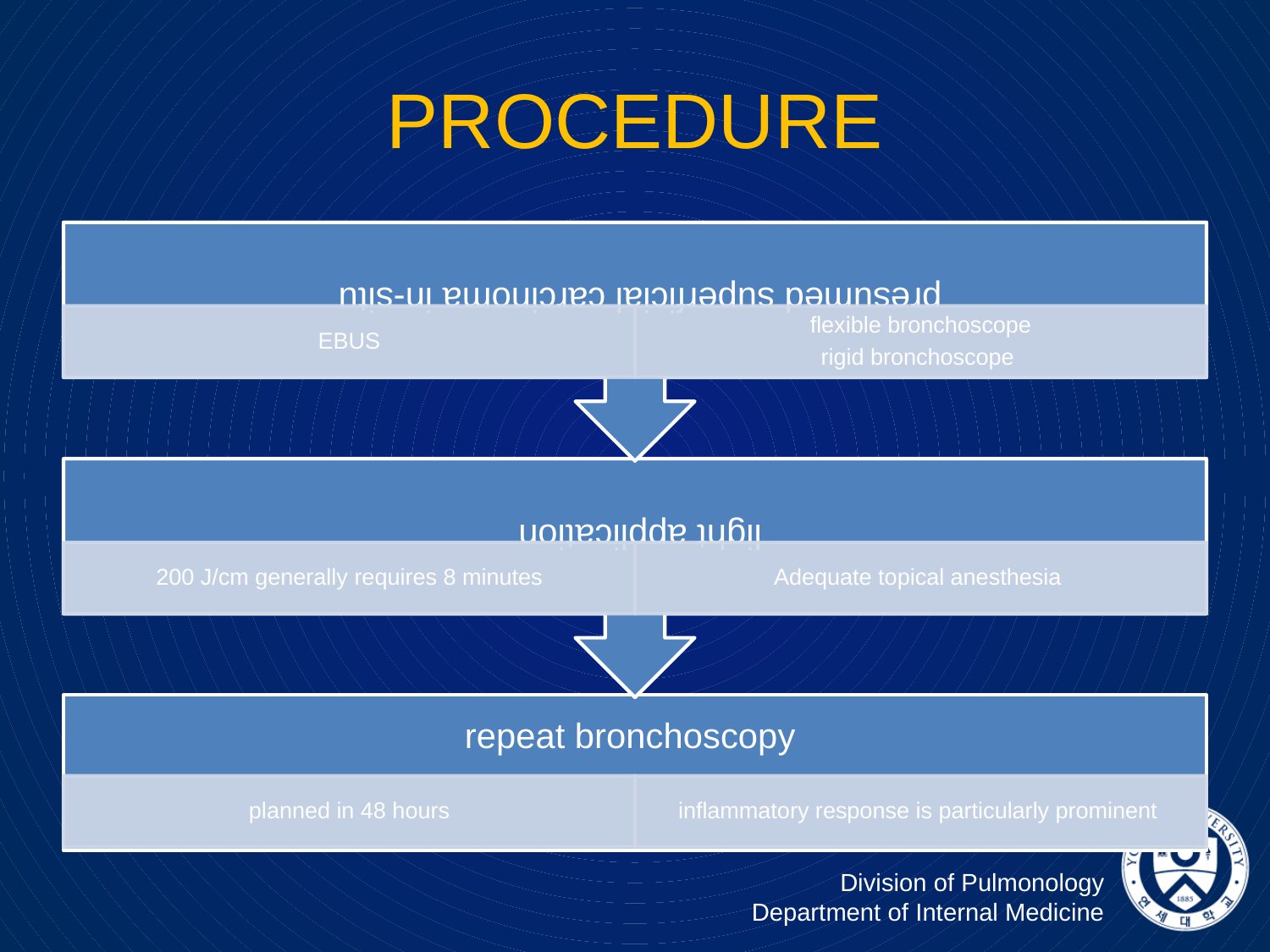

# PROCEDURE
repeat bronchoscopy
planned in 48 hours
inflammatory response is particularly prominent
light application
200 J/cm generally requires 8 minutes
Adequate topical anesthesia
presumed superficial carcinoma in-situ
EBUS
flexible bronchoscope
 rigid bronchoscope